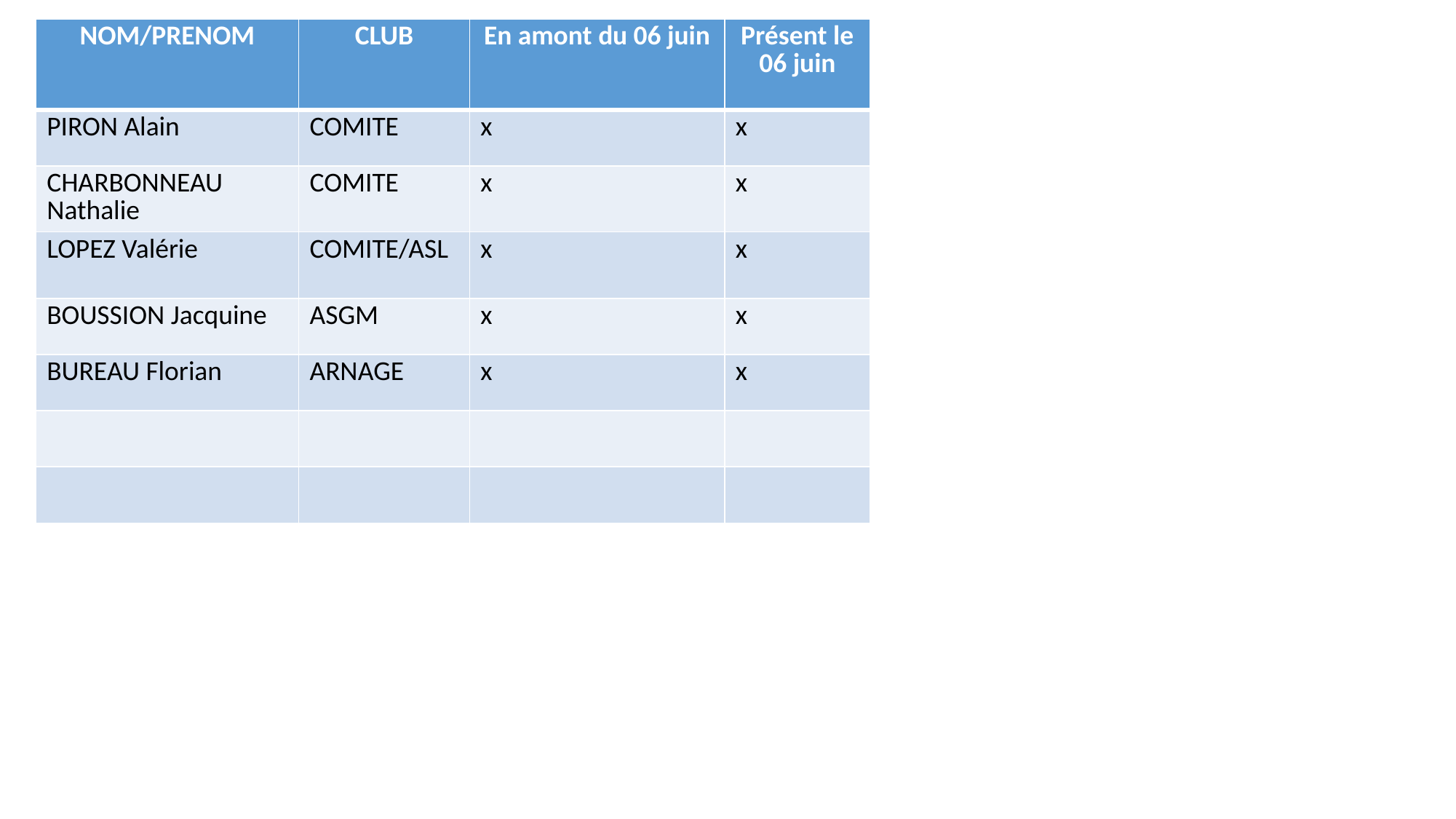

| NOM/PRENOM | CLUB | En amont du 06 juin | Présent le 06 juin |
| --- | --- | --- | --- |
| PIRON Alain | COMITE | x | x |
| CHARBONNEAU Nathalie | COMITE | x | x |
| LOPEZ Valérie | COMITE/ASL | x | x |
| BOUSSION Jacquine | ASGM | x | x |
| BUREAU Florian | ARNAGE | x | x |
|  |  |  |  |
|  |  |  |  |